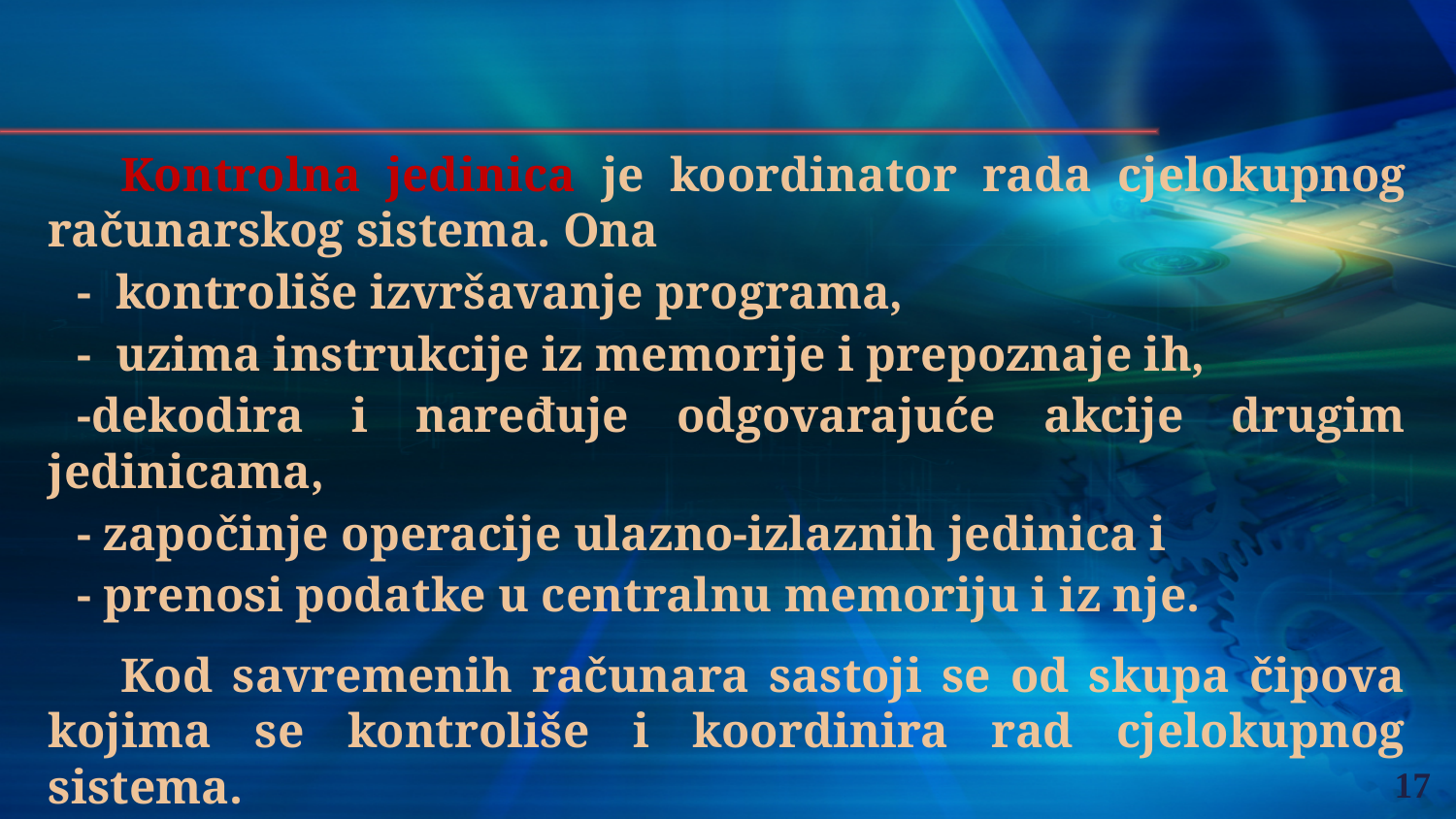

Kontrolna jedinica je koordinator rada cjelokupnog računarskog sistema. Ona
-  kontroliše izvršavanje programa,
-  uzima instrukcije iz memorije i prepoznaje ih,
-dekodira i naređuje odgovarajuće akcije drugim jedinicama,
- započinje operacije ulazno-izlaznih jedinica i
- prenosi podatke u centralnu memoriju i iz nje.
Kod savremenih računara sastoji se od skupa čipova kojima se kontroliše i koordinira rad cjelokupnog sistema.
17